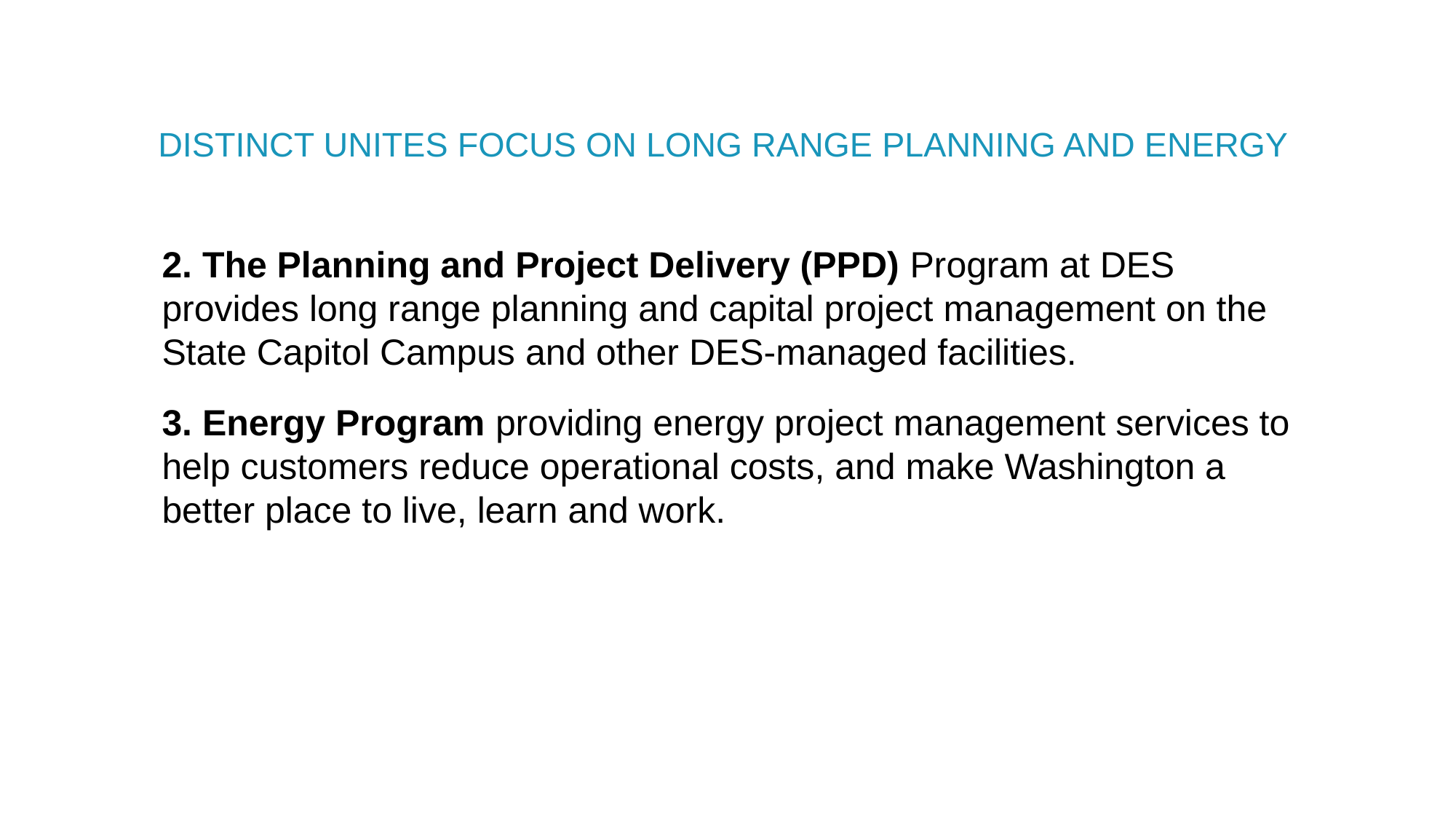

# Distinct unites focus on long range planning and energy
2. The Planning and Project Delivery (PPD) Program at DES provides long range planning and capital project management on the State Capitol Campus and other DES-managed facilities.
3. Energy Program providing energy project management services to help customers reduce operational costs, and make Washington a better place to live, learn and work.